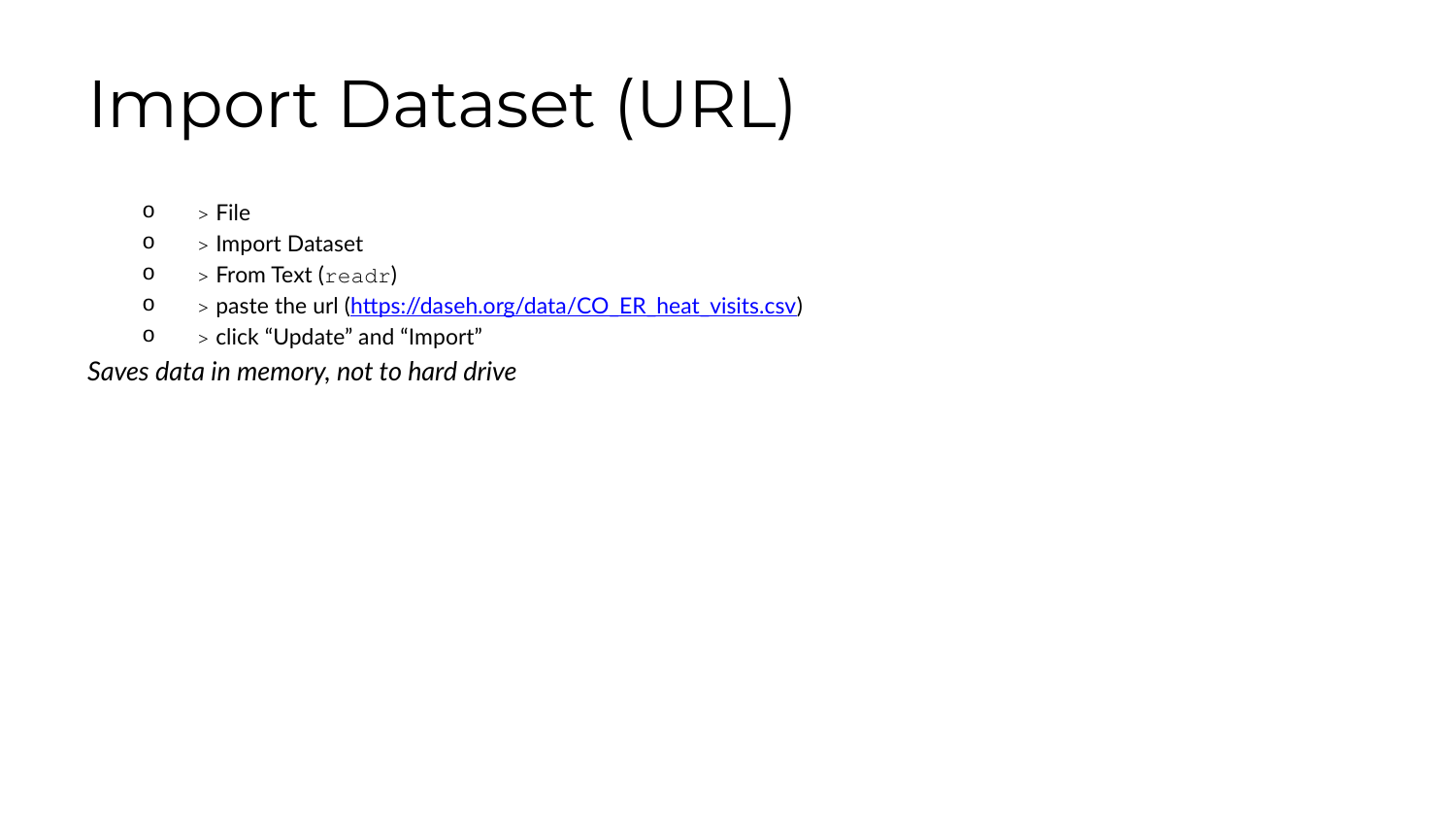

# Import Dataset (URL)
> File
> Import Dataset
> From Text (readr)
> paste the url (https://daseh.org/data/CO_ER_heat_visits.csv)
> click “Update” and “Import”
Saves data in memory, not to hard drive